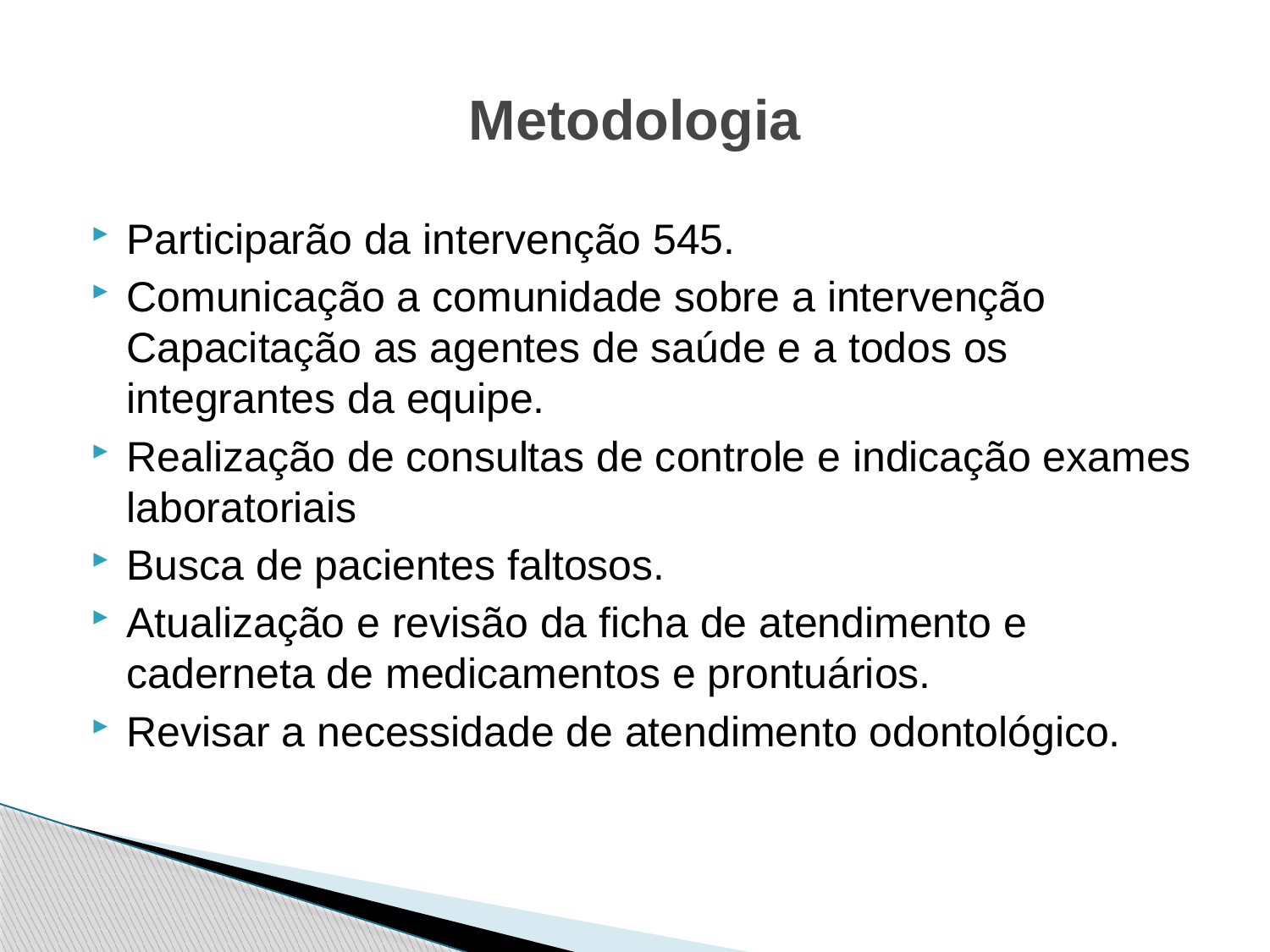

# Metodologia
Participarão da intervenção 545.
Comunicação a comunidade sobre a intervenção Capacitação as agentes de saúde e a todos os integrantes da equipe.
Realização de consultas de controle e indicação exames laboratoriais
Busca de pacientes faltosos.
Atualização e revisão da ficha de atendimento e caderneta de medicamentos e prontuários.
Revisar a necessidade de atendimento odontológico.